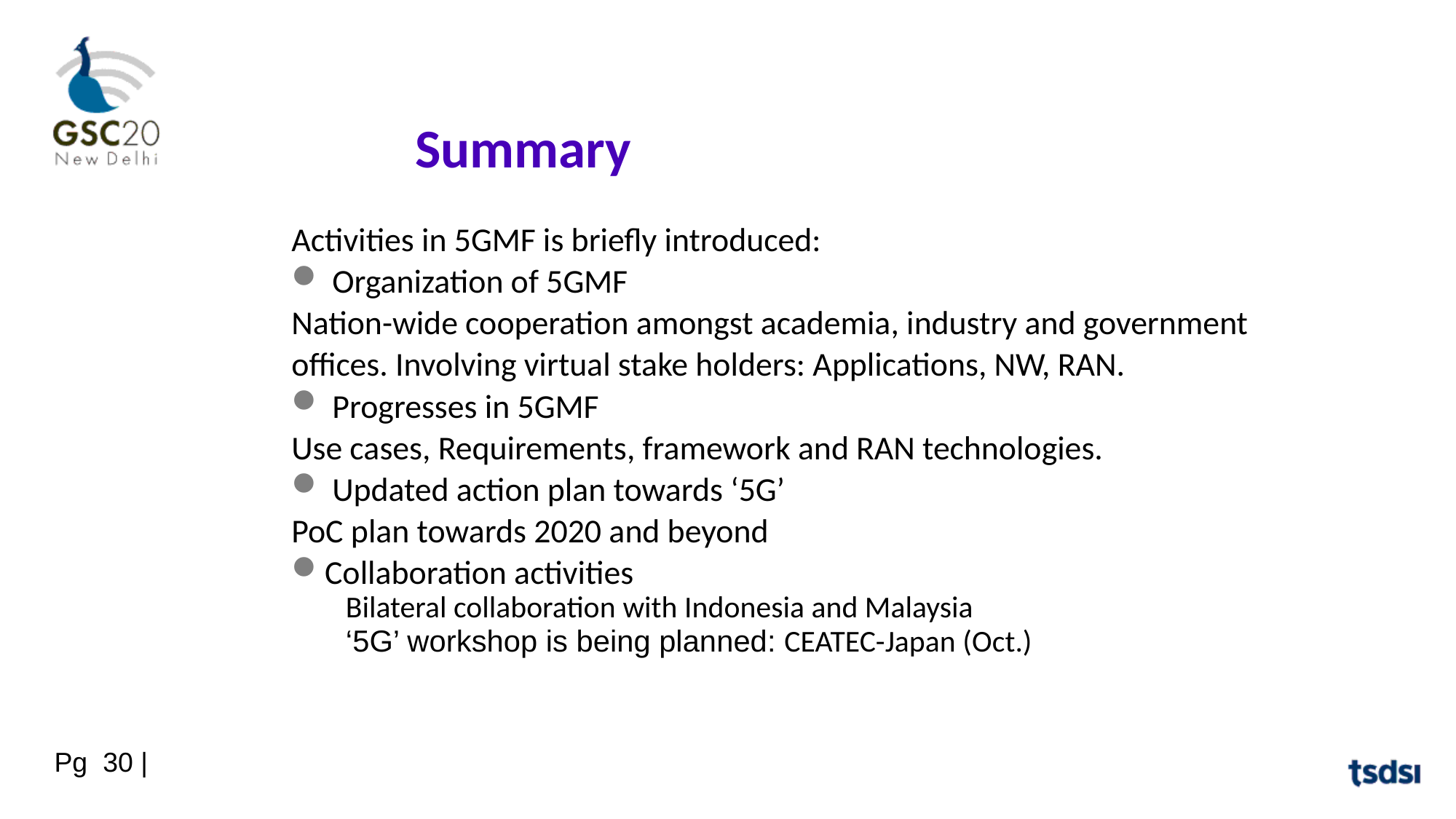

Summary

Activities in 5GMF is briefly introduced:
 Organization of 5GMF
Nation-wide cooperation amongst academia, industry and government offices. Involving virtual stake holders: Applications, NW, RAN.
 Progresses in 5GMF
Use cases, Requirements, framework and RAN technologies.
 Updated action plan towards ‘5G’
PoC plan towards 2020 and beyond
Collaboration activities
Bilateral collaboration with Indonesia and Malaysia
‘5G’ workshop is being planned: CEATEC-Japan (Oct.)

Pg  30 |